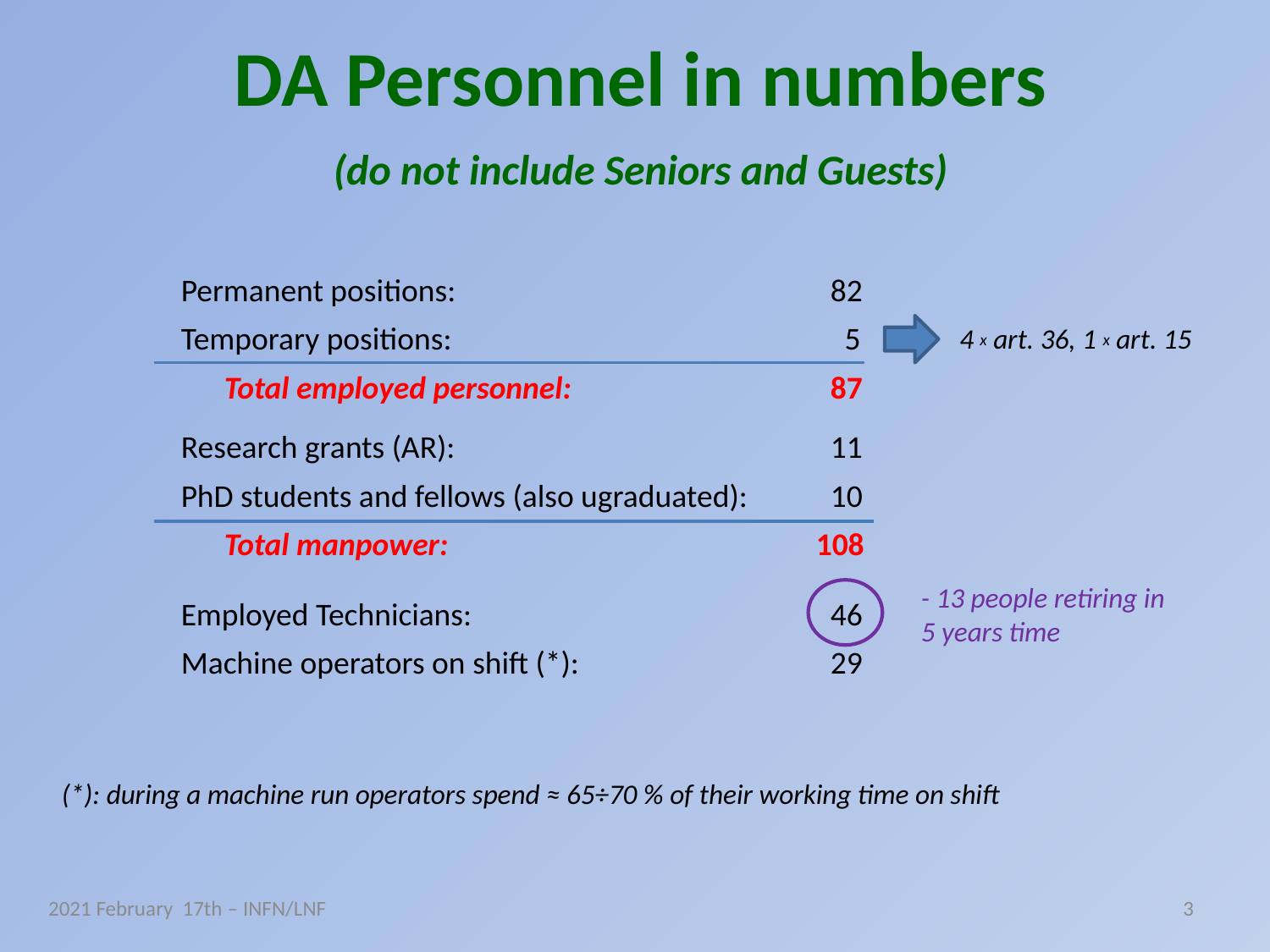

DA Personnel in numbers
(do not include Seniors and Guests)
Permanent positions:		  	  82
Temporary positions:		    	    5
      Total employed personnel:	  	  87
Research grants (AR):		  	  11
PhD students and fellows (also ugraduated):	  10
      Total manpower:			108
Employed Technicians:			  46
Machine operators on shift (*):	  	  29
4 x art. 36, 1 x art. 15

- 13 people retiring in 5 years time

(*): during a machine run operators spend ≈ 65÷70 % of their working time on shift
2021 February  17th – INFN/LNF
3